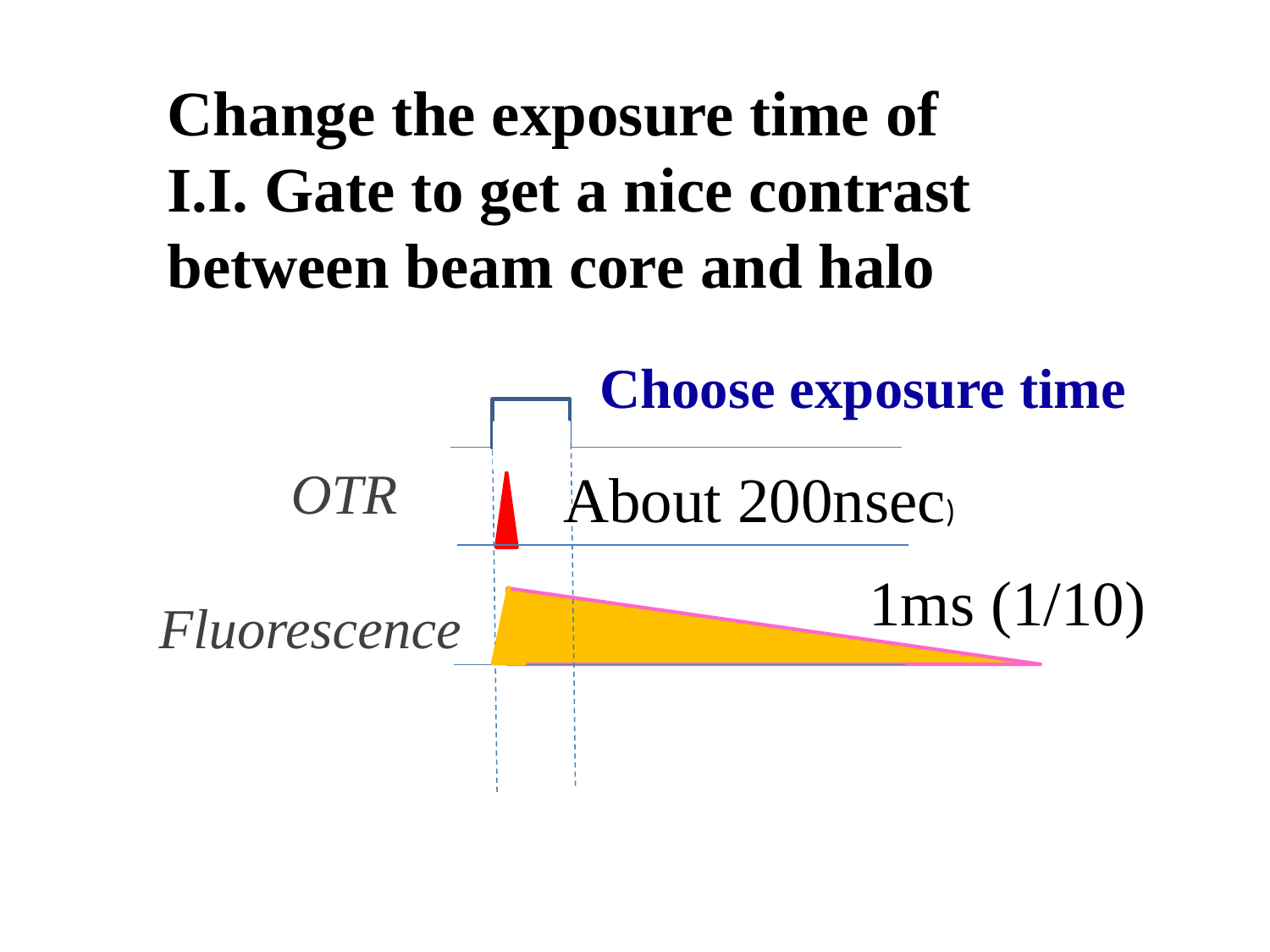

Change the exposure time of I.I. Gate to get a nice contrast between beam core and halo
Choose exposure time

OTR

1ms (1/10)
Fluorescence

About 200nsec)